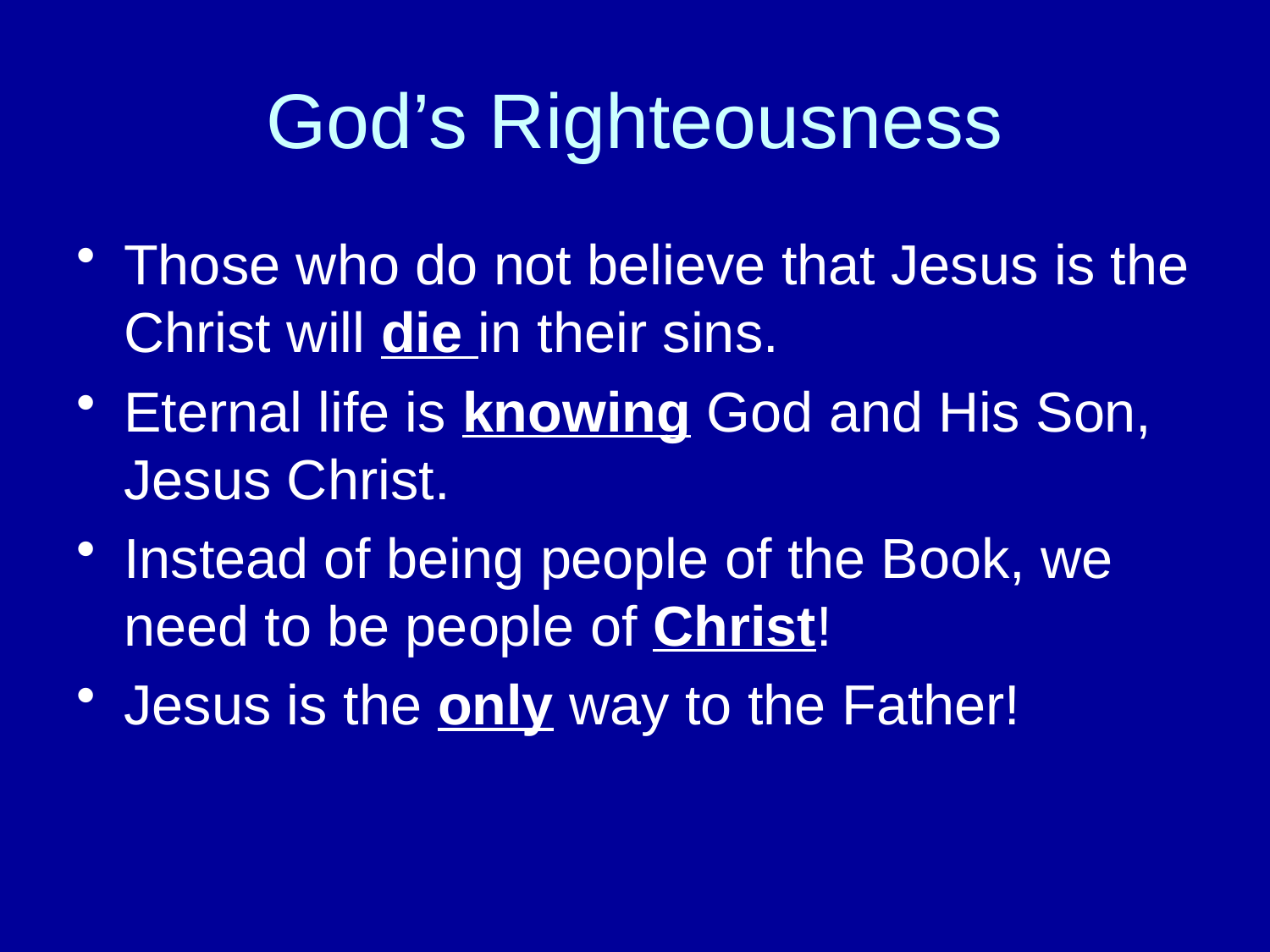

# God’s Righteousness
Those who do not believe that Jesus is the Christ will die in their sins.
Eternal life is knowing God and His Son, Jesus Christ.
Instead of being people of the Book, we need to be people of Christ!
Jesus is the only way to the Father!